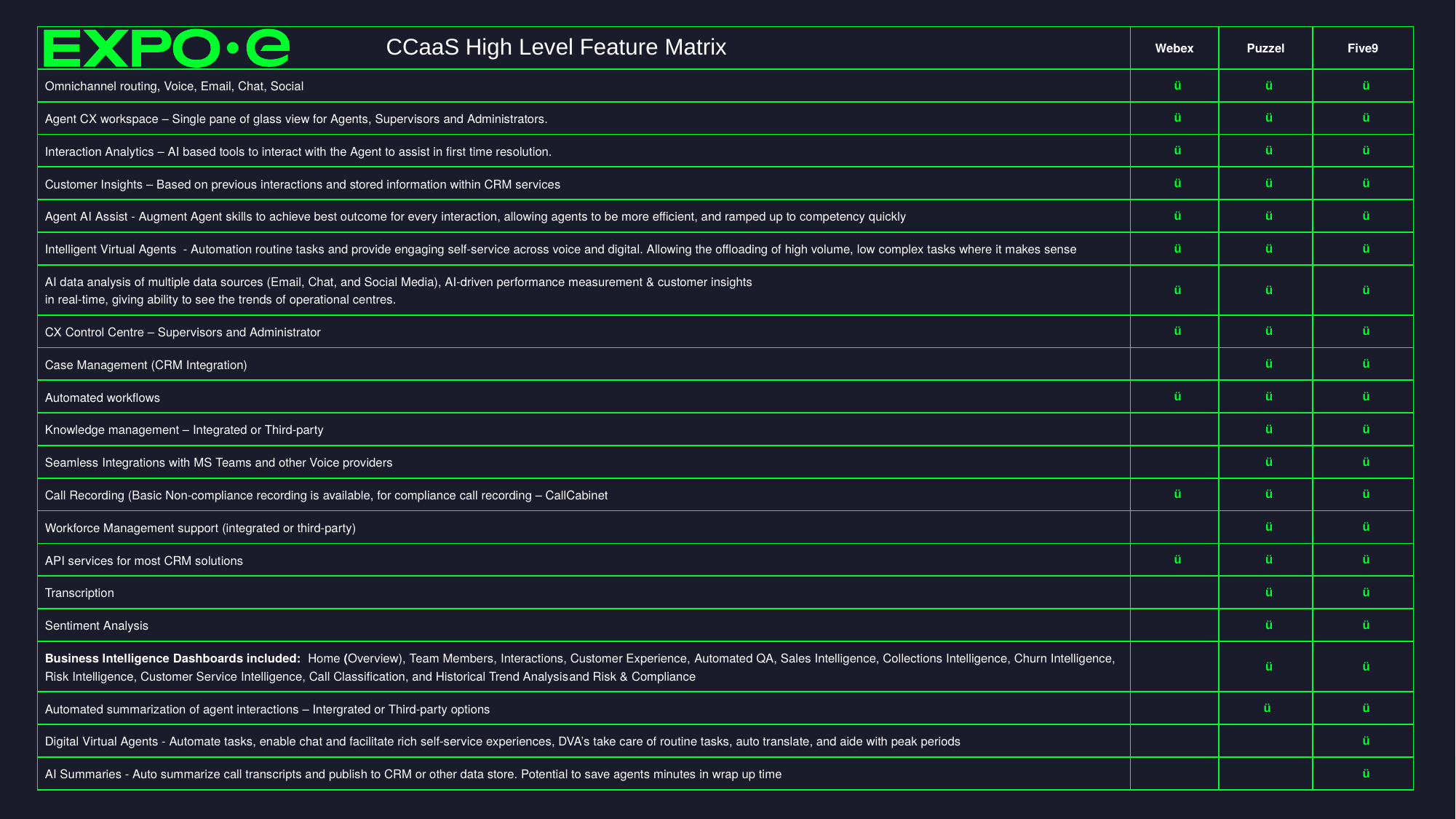

|  | Webex | Puzzel | Five9 |
| --- | --- | --- | --- |
| Omnichannel routing, Voice, Email, Chat, Social | ü | ü | ü |
| Agent CX workspace – Single pane of glass view for Agents, Supervisors and Administrators. | ü | ü | ü |
| Interaction Analytics – AI based tools to interact with the Agent to assist in first time resolution. | ü | ü | ü |
| Customer Insights – Based on previous interactions and stored information within CRM services | ü | ü | ü |
| Agent AI Assist - Augment Agent skills to achieve best outcome for every interaction, allowing agents to be more efficient, and ramped up to competency quickly | ü | ü | ü |
| Intelligent Virtual Agents - Automation routine tasks and provide engaging self-service across voice and digital. Allowing the offloading of high volume, low complex tasks where it makes sense | ü | ü | ü |
| AI data analysis of multiple data sources (Email, Chat, and Social Media), AI-driven performance measurement & customer insights in real-time, giving ability to see the trends of operational centres. | ü | ü | ü |
| CX Control Centre – Supervisors and Administrator | ü | ü | ü |
| Case Management (CRM Integration) |  | ü | ü |
| Automated workflows | ü | ü | ü |
| Knowledge management – Integrated or Third-party |  | ü | ü |
| Seamless Integrations with MS Teams and other Voice providers |  | ü | ü |
| Call Recording (Basic Non-compliance recording is available, for compliance call recording – CallCabinet | ü | ü | ü |
| Workforce Management support (integrated or third-party) |  | ü | ü |
| API services for most CRM solutions | ü | ü | ü |
| Transcription |  | ü | ü |
| Sentiment Analysis |  | ü | ü |
| Business Intelligence Dashboards included: Home (Overview), Team Members, Interactions, Customer Experience, Automated QA, Sales Intelligence, Collections Intelligence, Churn Intelligence, Risk Intelligence, Customer Service Intelligence, Call Classification, and Historical Trend Analysisand Risk & Compliance |  | ü | ü |
| Automated summarization of agent interactions – Intergrated or Third-party options |  | ü | ü |
| Digital Virtual Agents - Automate tasks, enable chat and facilitate rich self-service experiences, DVA’s take care of routine tasks, auto translate, and aide with peak periods |  |  | ü |
| AI Summaries - Auto summarize call transcripts and publish to CRM or other data store. Potential to save agents minutes in wrap up time |  |  | ü |
# CCaaS High Level Feature Matrix